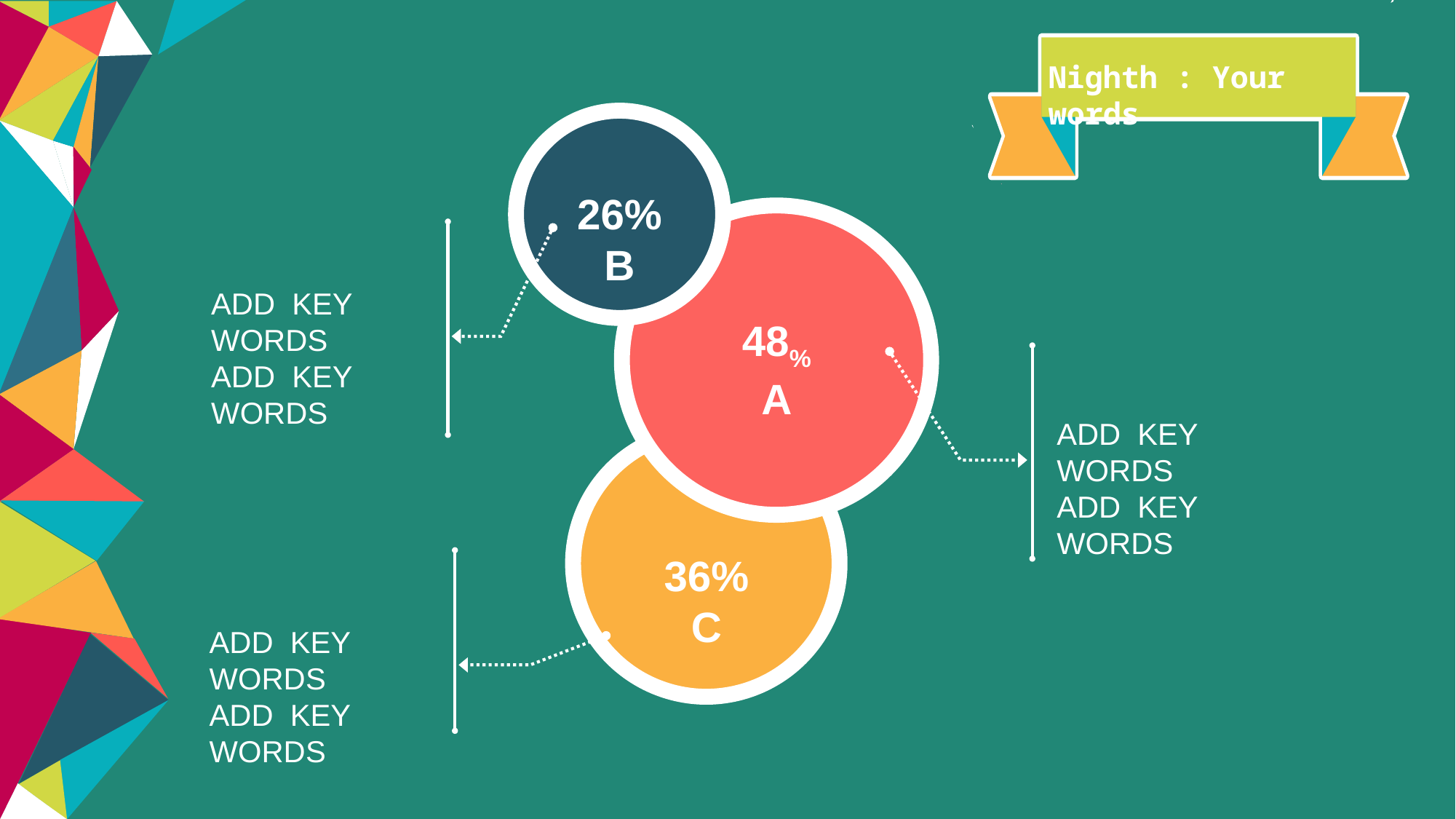

Nighth : Your words

26%
B

48%
A

36%
C

ADD  KEY WORDS
ADD  KEY WORDS

ADD  KEY WORDS
ADD  KEY WORDS

ADD  KEY WORDS
ADD  KEY WORDS